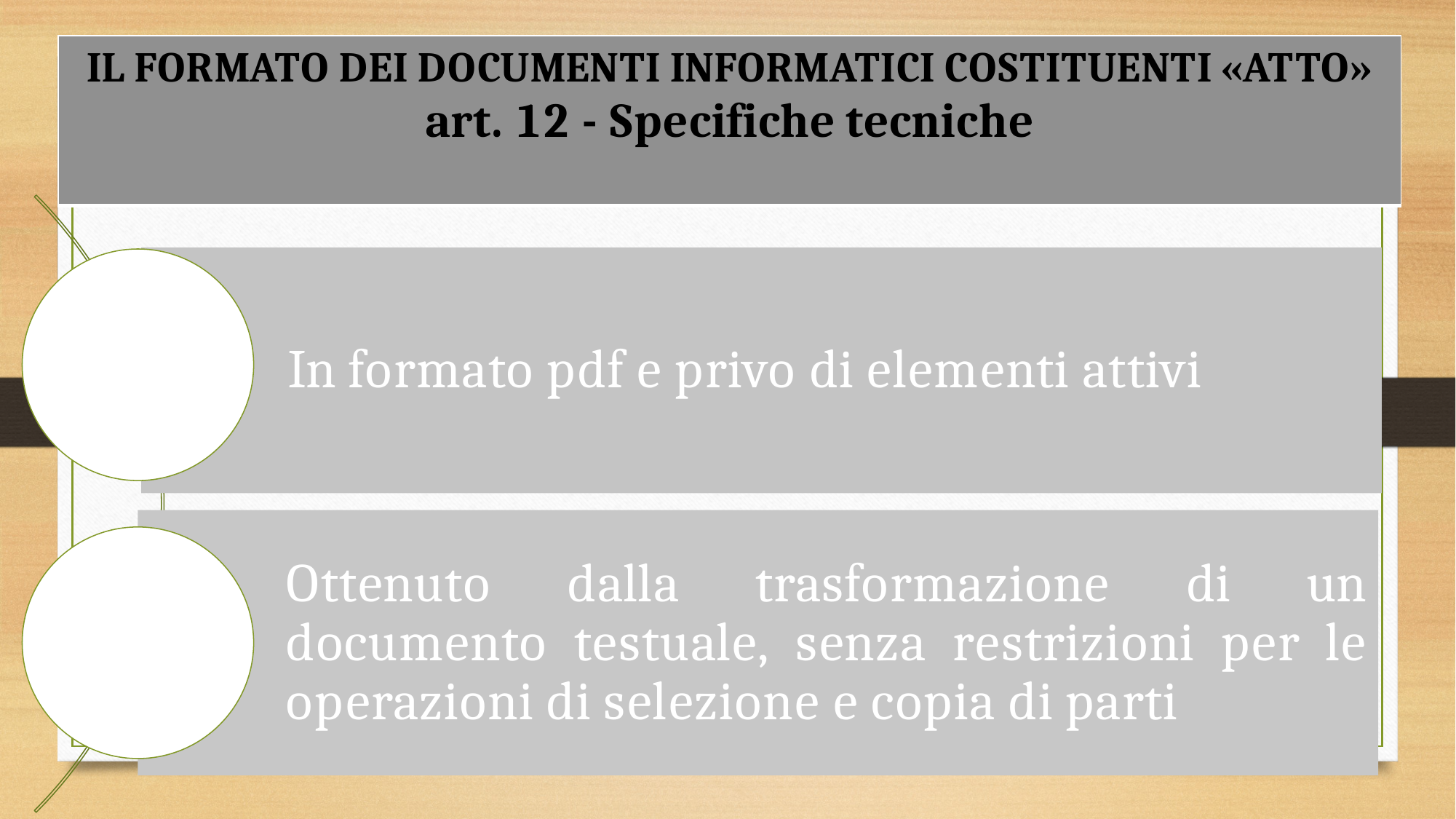

| IL FORMATO DEI DOCUMENTI INFORMATICI COSTITUENTI «ATTO» art. 12 - Specifiche tecniche |
| --- |
In formato pdf e privo di elementi attivi
Ottenuto dalla trasformazione di un documento testuale, senza restrizioni per le operazioni di selezione e copia di parti